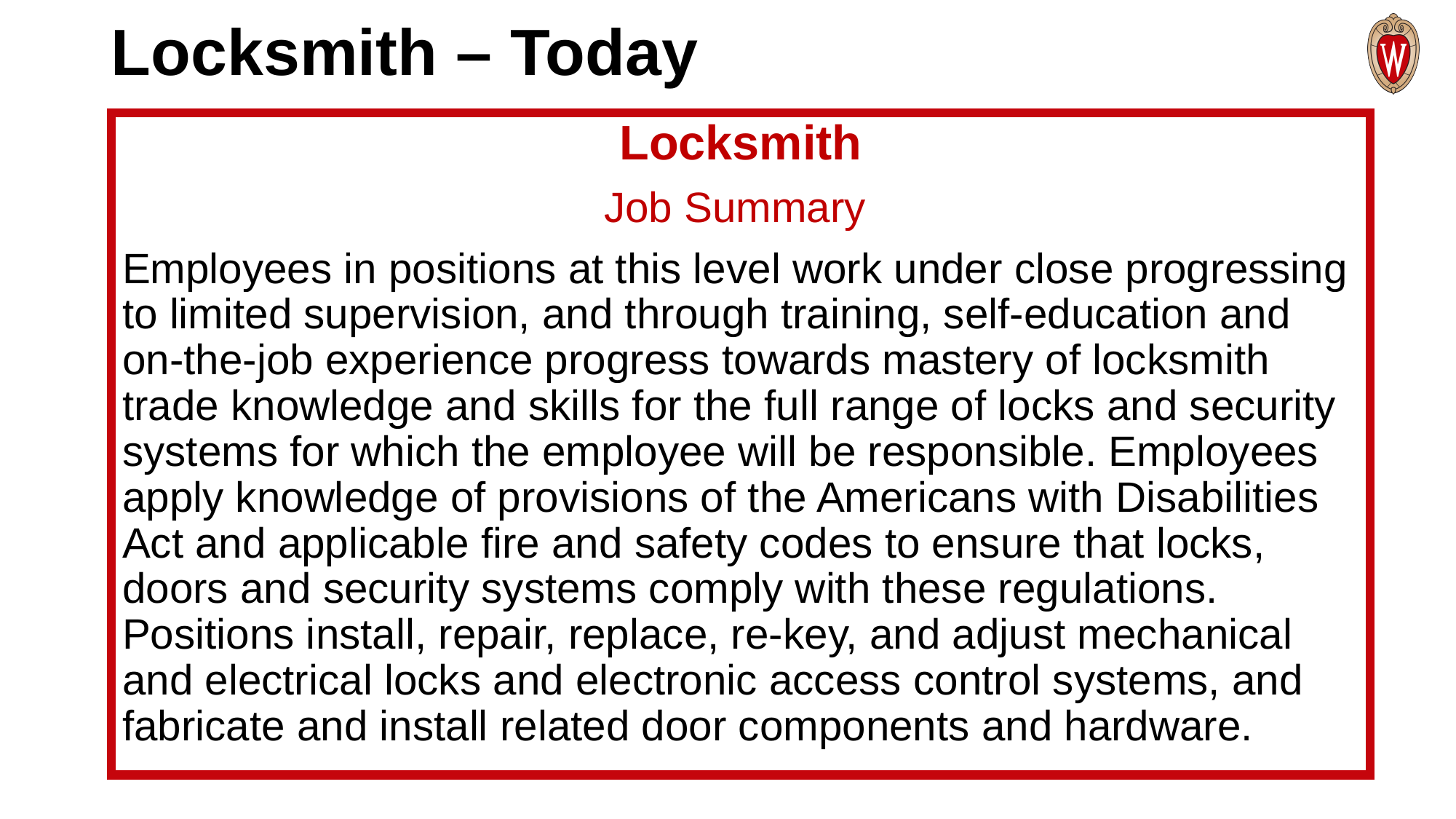

# Locksmith – Today
Locksmith
Job Summary
Employees in positions at this level work under close progressing to limited supervision, and through training, self-education and on-the-job experience progress towards mastery of locksmith trade knowledge and skills for the full range of locks and security systems for which the employee will be responsible. Employees apply knowledge of provisions of the Americans with Disabilities Act and applicable fire and safety codes to ensure that locks, doors and security systems comply with these regulations.  Positions install, repair, replace, re-key, and adjust mechanical and electrical locks and electronic access control systems, and fabricate and install related door components and hardware.